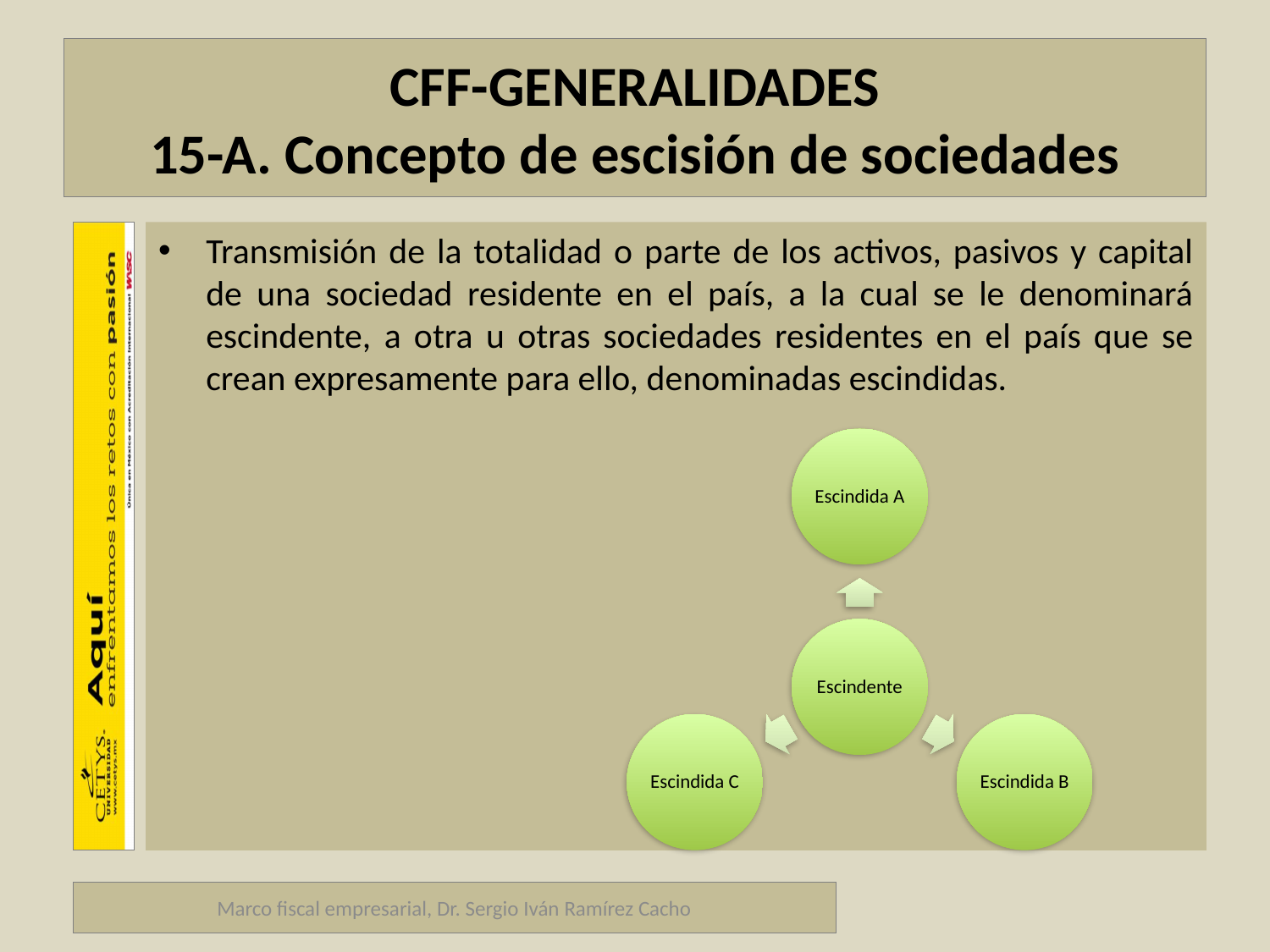

# CFF-GENERALIDADES 15-A. Concepto de escisión de sociedades
Transmisión de la totalidad o parte de los activos, pasivos y capital de una sociedad residente en el país, a la cual se le denominará escindente, a otra u otras sociedades residentes en el país que se crean expresamente para ello, denominadas escindidas.
Escindente

Escindida A

Escindida B

Escindida C
Marco fiscal empresarial, Dr. Sergio Iván Ramírez Cacho